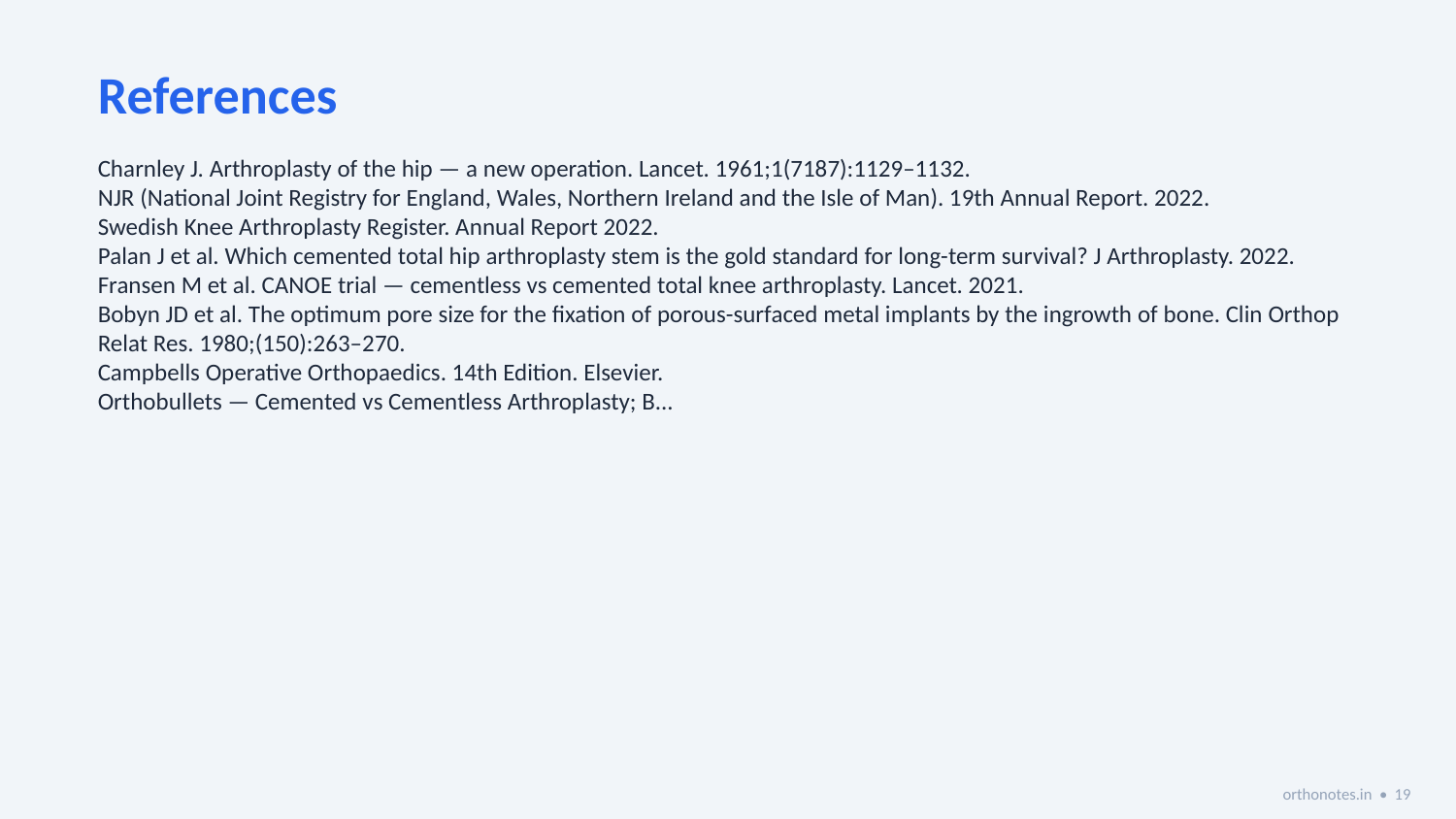

References
Charnley J. Arthroplasty of the hip — a new operation. Lancet. 1961;1(7187):1129–1132.
NJR (National Joint Registry for England, Wales, Northern Ireland and the Isle of Man). 19th Annual Report. 2022.
Swedish Knee Arthroplasty Register. Annual Report 2022.
Palan J et al. Which cemented total hip arthroplasty stem is the gold standard for long-term survival? J Arthroplasty. 2022.
Fransen M et al. CANOE trial — cementless vs cemented total knee arthroplasty. Lancet. 2021.
Bobyn JD et al. The optimum pore size for the fixation of porous-surfaced metal implants by the ingrowth of bone. Clin Orthop Relat Res. 1980;(150):263–270.
Campbells Operative Orthopaedics. 14th Edition. Elsevier.
Orthobullets — Cemented vs Cementless Arthroplasty; B...
orthonotes.in  •  19